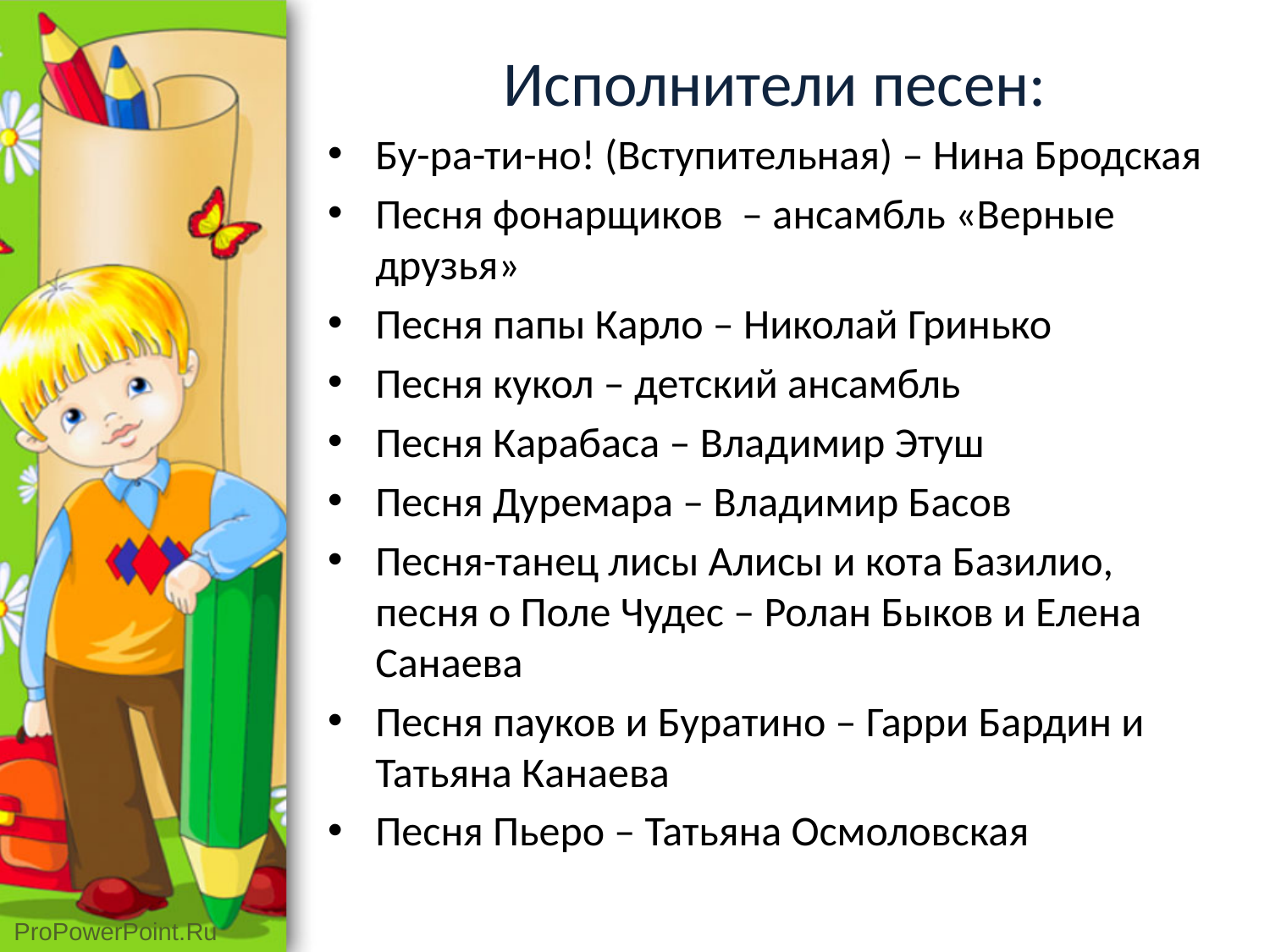

Исполнители песен:
Бу-ра-ти-но! (Вступительная) – Нина Бродская
Песня фонарщиков  – ансамбль «Верные друзья»
Песня папы Карло – Николай Гринько
Песня кукол – детский ансамбль
Песня Карабаса – Владимир Этуш
Песня Дуремара – Владимир Басов
Песня-танец лисы Алисы и кота Базилио, песня о Поле Чудес – Ролан Быков и Елена Санаева
Песня пауков и Буратино – Гарри Бардин и Татьяна Канаева
Песня Пьеро – Татьяна Осмоловская